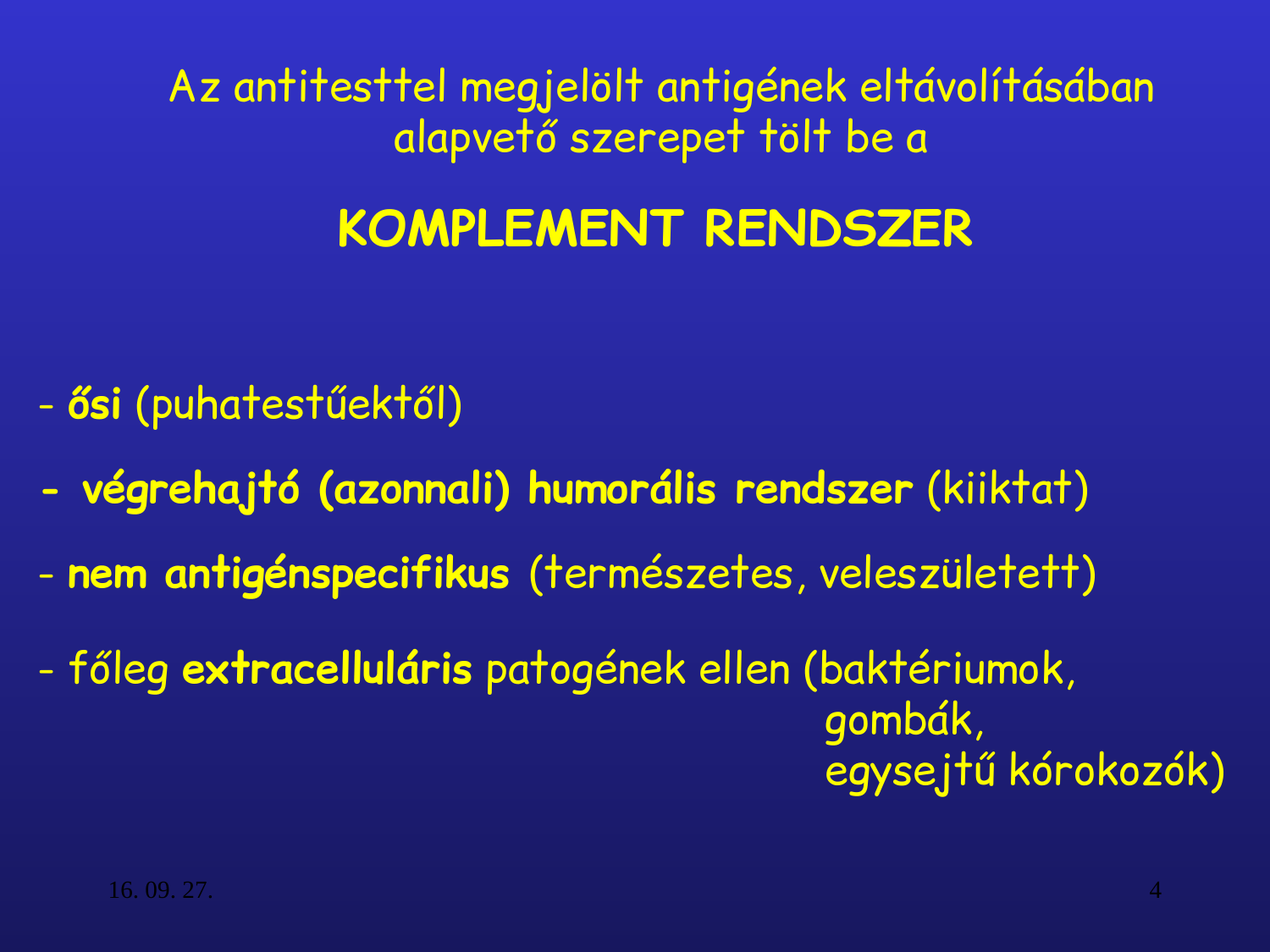

Az antitesttel megjelölt antigének eltávolításában alapvető szerepet tölt be a
KOMPLEMENT RENDSZER
  - ősi (puhatestűektől)
  - végrehajtó (azonnali) humorális rendszer (kiiktat)
  - nem antigénspecifikus (természetes, veleszületett)
  - főleg extracelluláris patogének ellen (baktériumok, 							    gombák,
					              egysejtű kórokozók)

16. 09. 27.
4